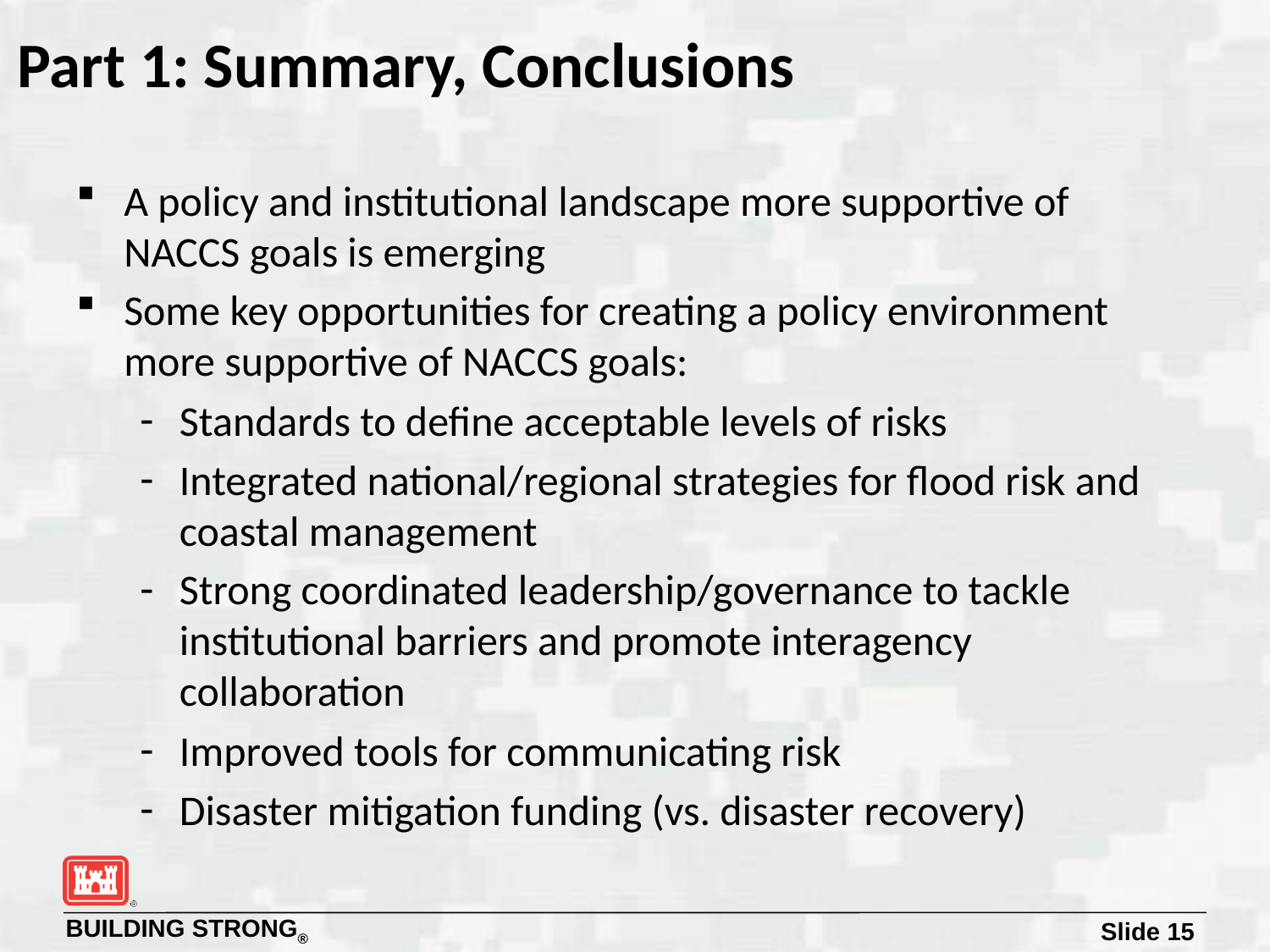

# Part 1: Summary, Conclusions
A policy and institutional landscape more supportive of NACCS goals is emerging
Some key opportunities for creating a policy environment more supportive of NACCS goals:
Standards to define acceptable levels of risks
Integrated national/regional strategies for flood risk and coastal management
Strong coordinated leadership/governance to tackle institutional barriers and promote interagency collaboration
Improved tools for communicating risk
Disaster mitigation funding (vs. disaster recovery)